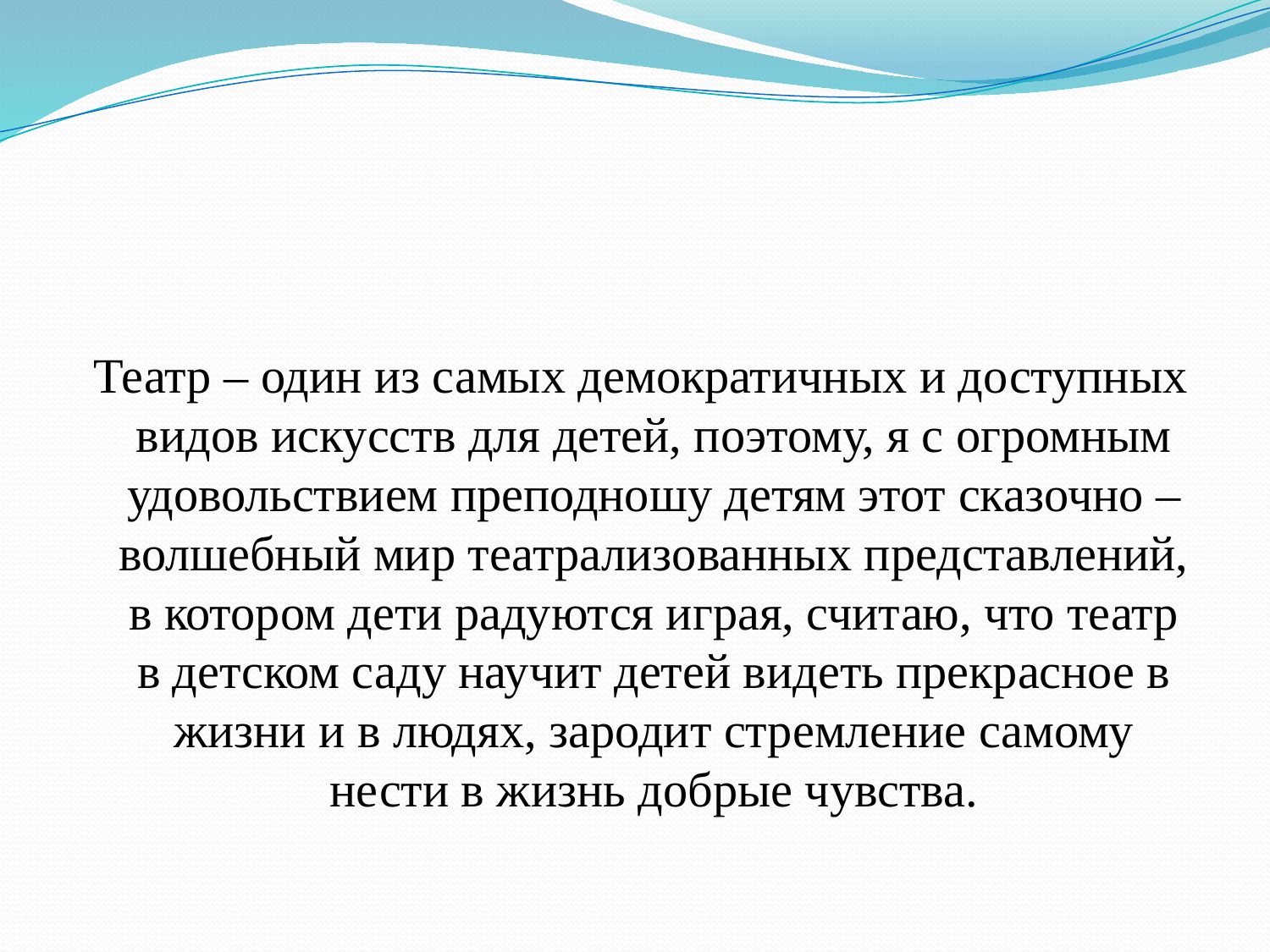

#

 Театр – один из самых демократичных и доступных видов искусств для детей, поэтому, я с огромным удовольствием преподношу детям этот сказочно – волшебный мир театрализованных представлений, в котором дети радуются играя, считаю, что театр в детском саду научит детей видеть прекрасное в жизни и в людях, зародит стремление самому нести в жизнь добрые чувства.